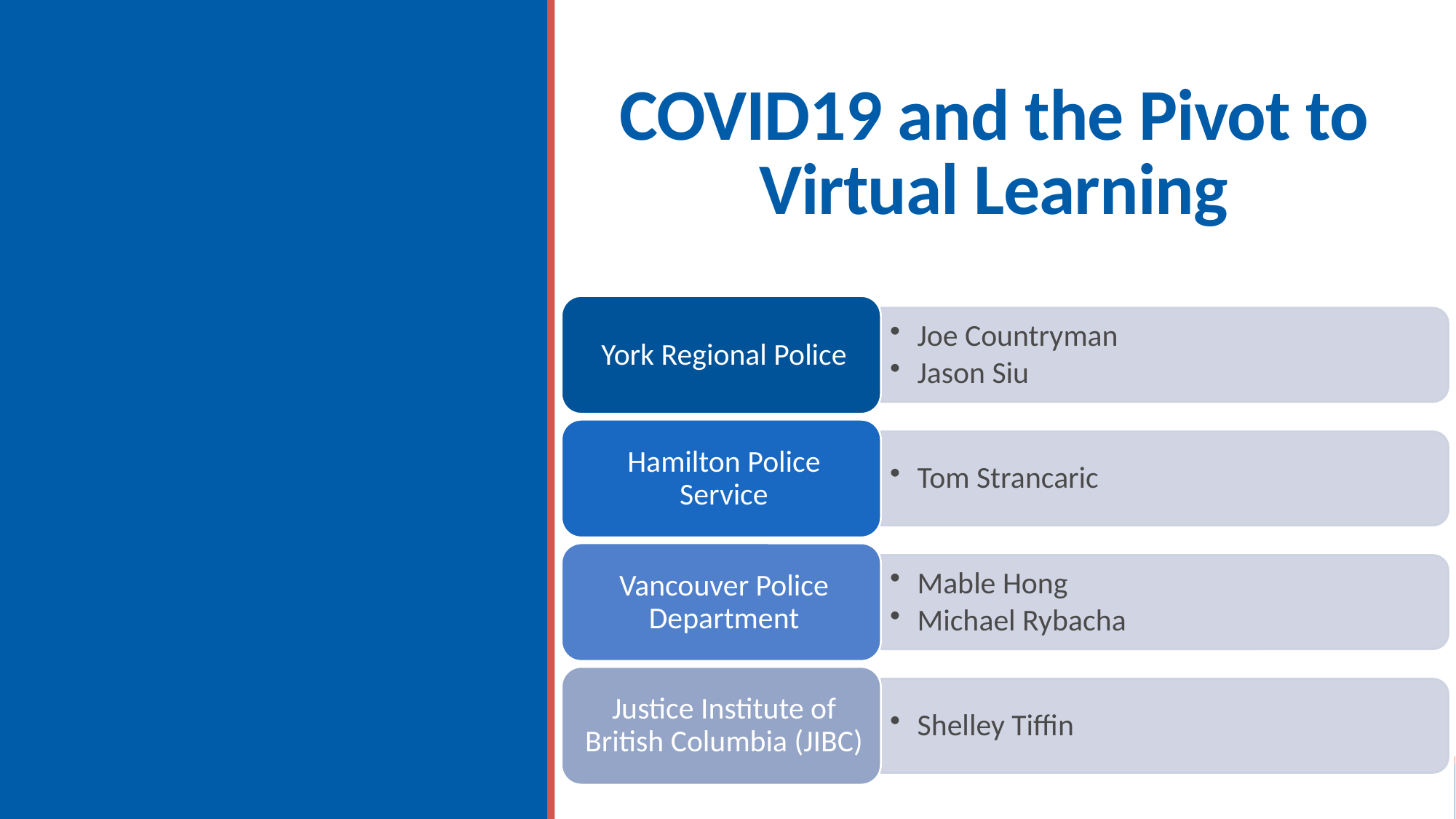

# COVID19 and the Pivot to Virtual Learning
Joe Countryman
Jason Siu
York Regional Police
Tom Strancaric
Hamilton Police Service
Mable Hong
Michael Rybacha
Vancouver Police Department
Shelley Tiffin
Justice Institute of British Columbia (JIBC)